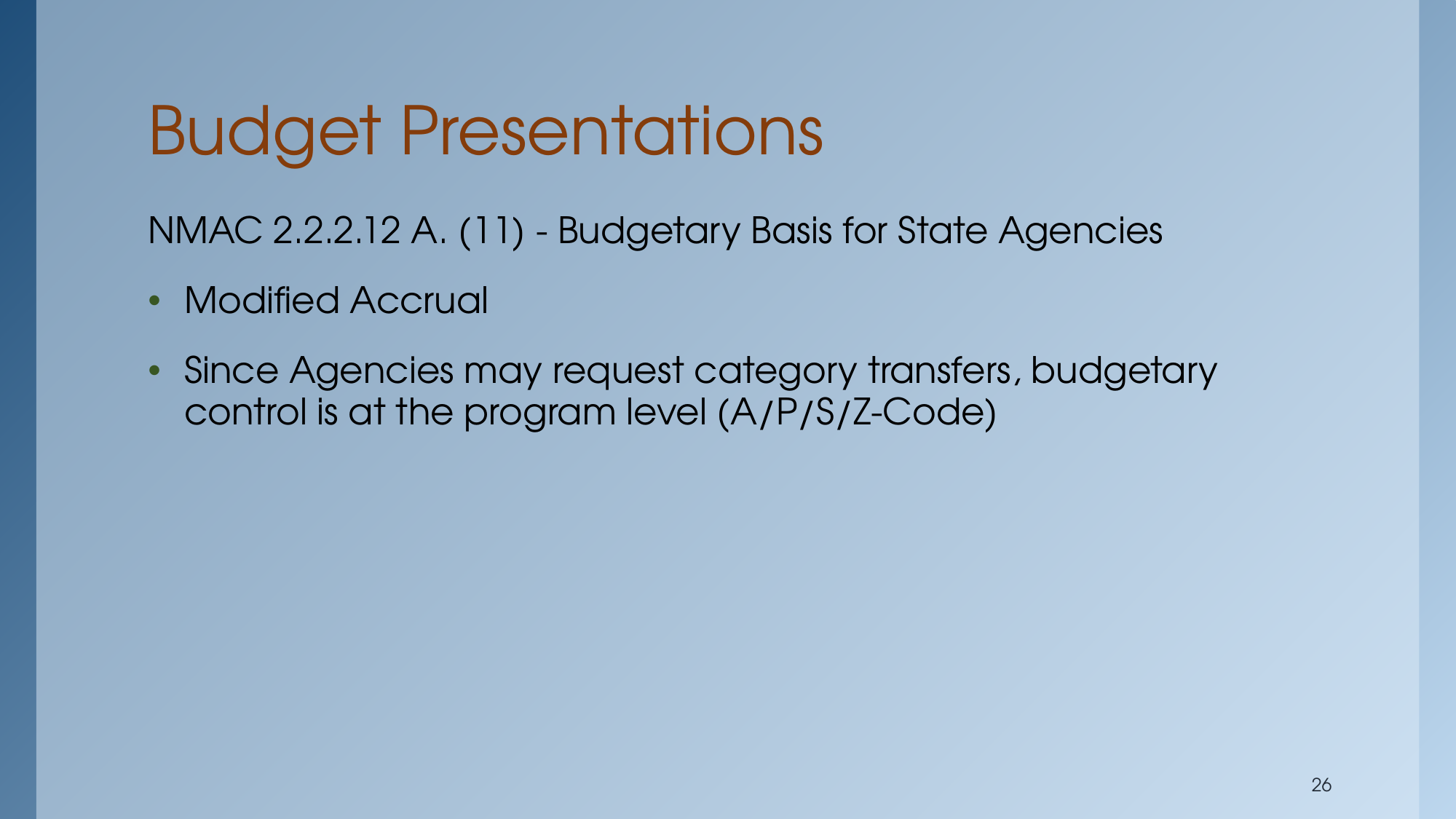

# Budget Presentations
NMAC 2.2.2.12 A. (11) - Budgetary Basis for State Agencies
Modified Accrual
Since Agencies may request category transfers, budgetary control is at the program level (A/P/S/Z-Code)
26